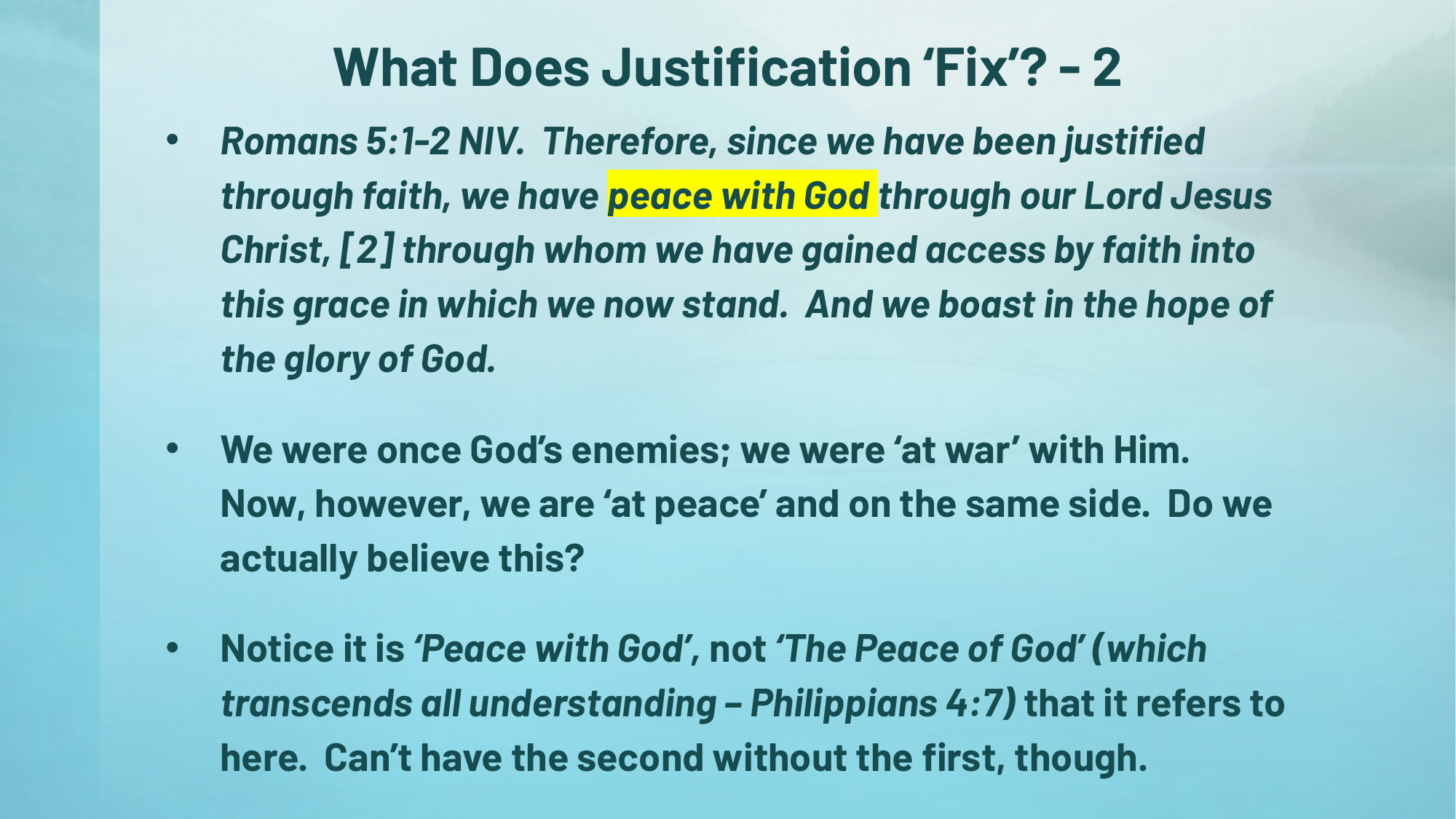

# What Does Justification ‘Fix’? - 2
Romans 5:1-2 NIV.  Therefore, since we have been justified through faith, we have peace with God through our Lord Jesus Christ, [2] through whom we have gained access by faith into this grace in which we now stand.  And we boast in the hope of the glory of God.
We were once God’s enemies; we were ‘at war’ with Him.  Now, however, we are ‘at peace’ and on the same side.  Do we actually believe this?
Notice it is ‘Peace with God’, not ‘The Peace of God’ (which transcends all understanding – Philippians 4:7) that it refers to here.  Can’t have the second without the first, though.